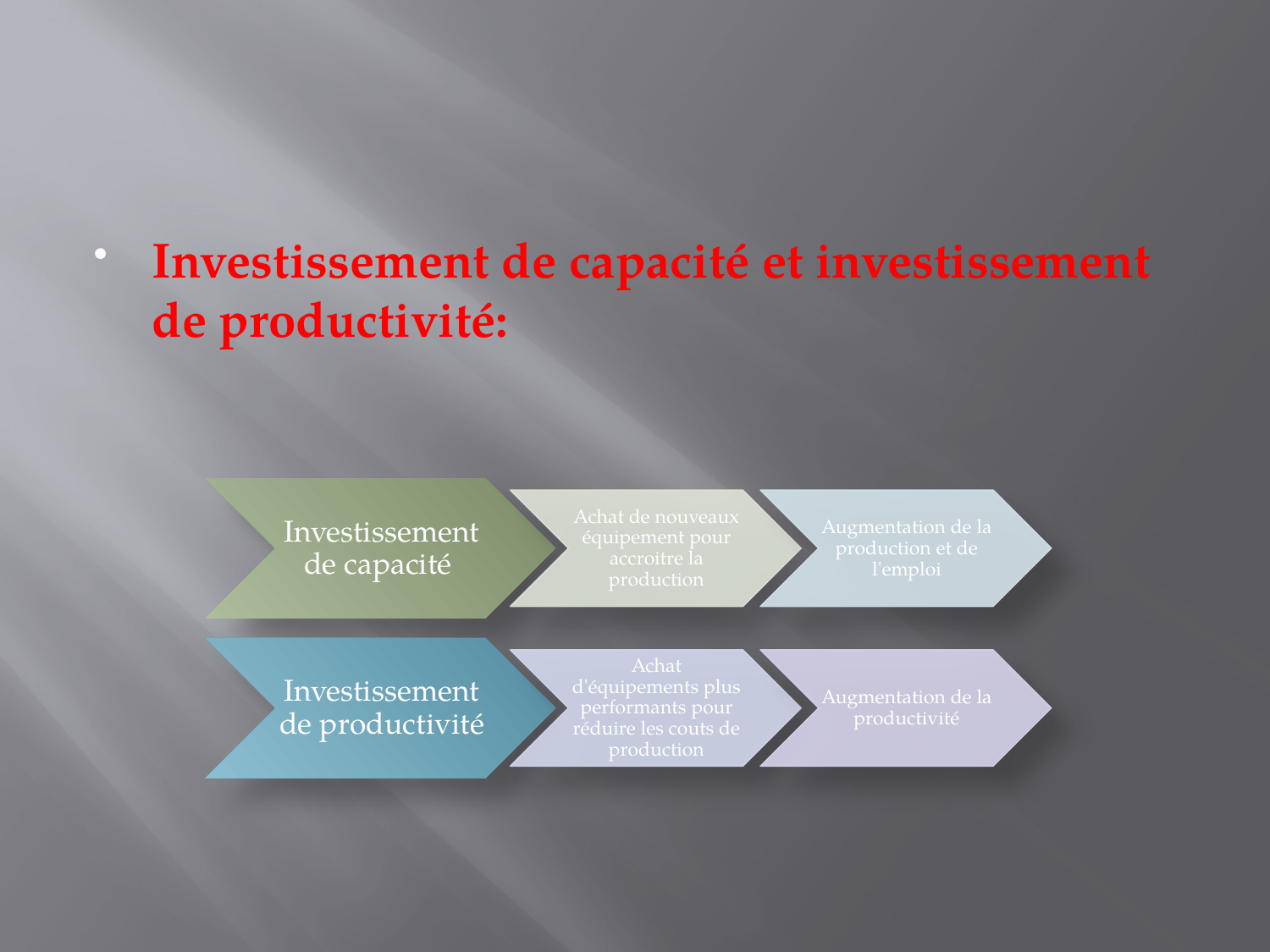

#
Investissement de capacité et investissement de productivité:

Investissement de capacité
Achat de nouveaux équipement pour accroitre la production
Augmentation de la production et de l'emploi
Investissement de productivité
Achat d'équipements plus performants pour réduire les couts de production
Augmentation de la productivité